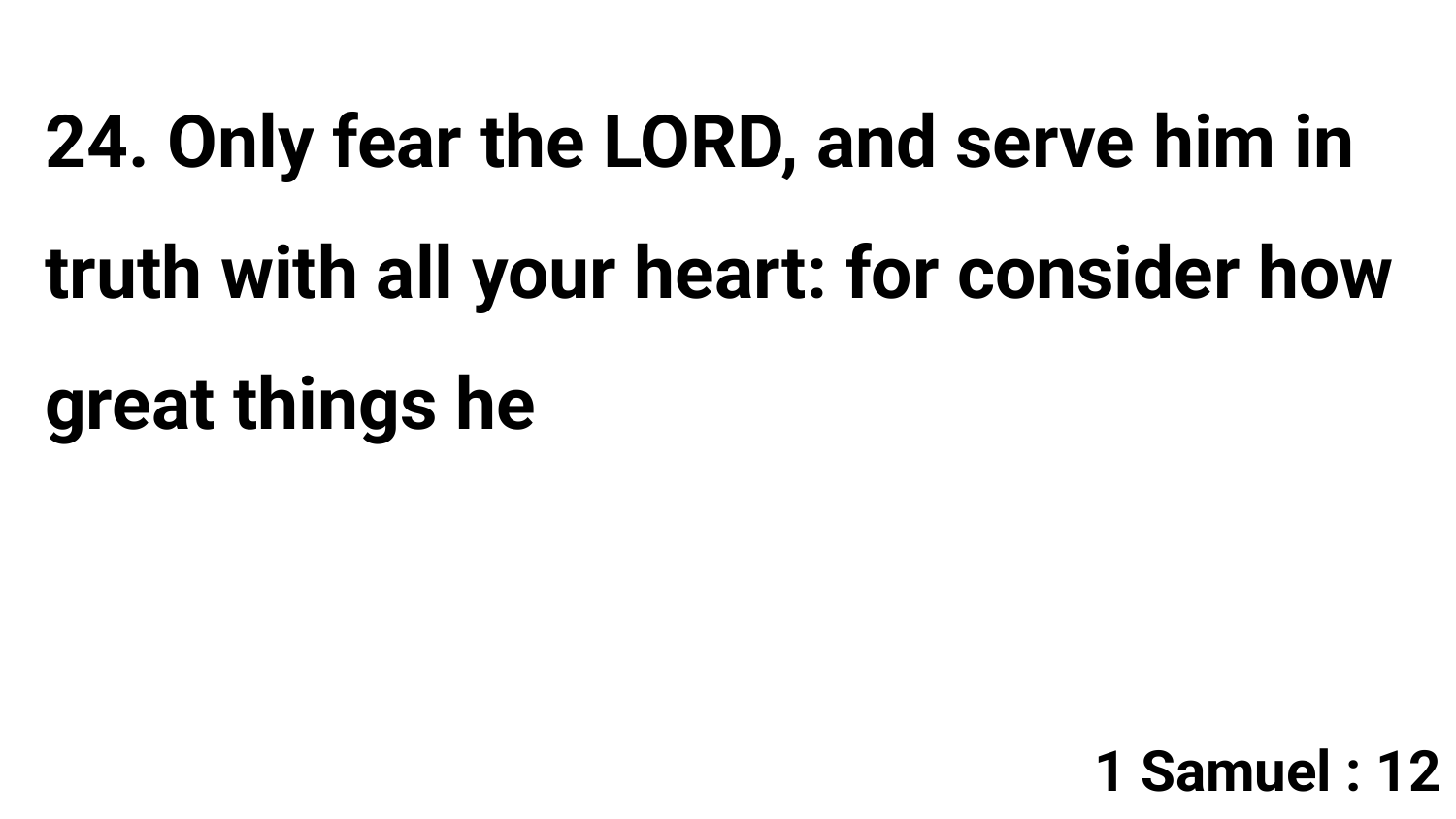

24. Only fear the LORD, and serve him in truth with all your heart: for consider how great things he
1 Samuel : 12